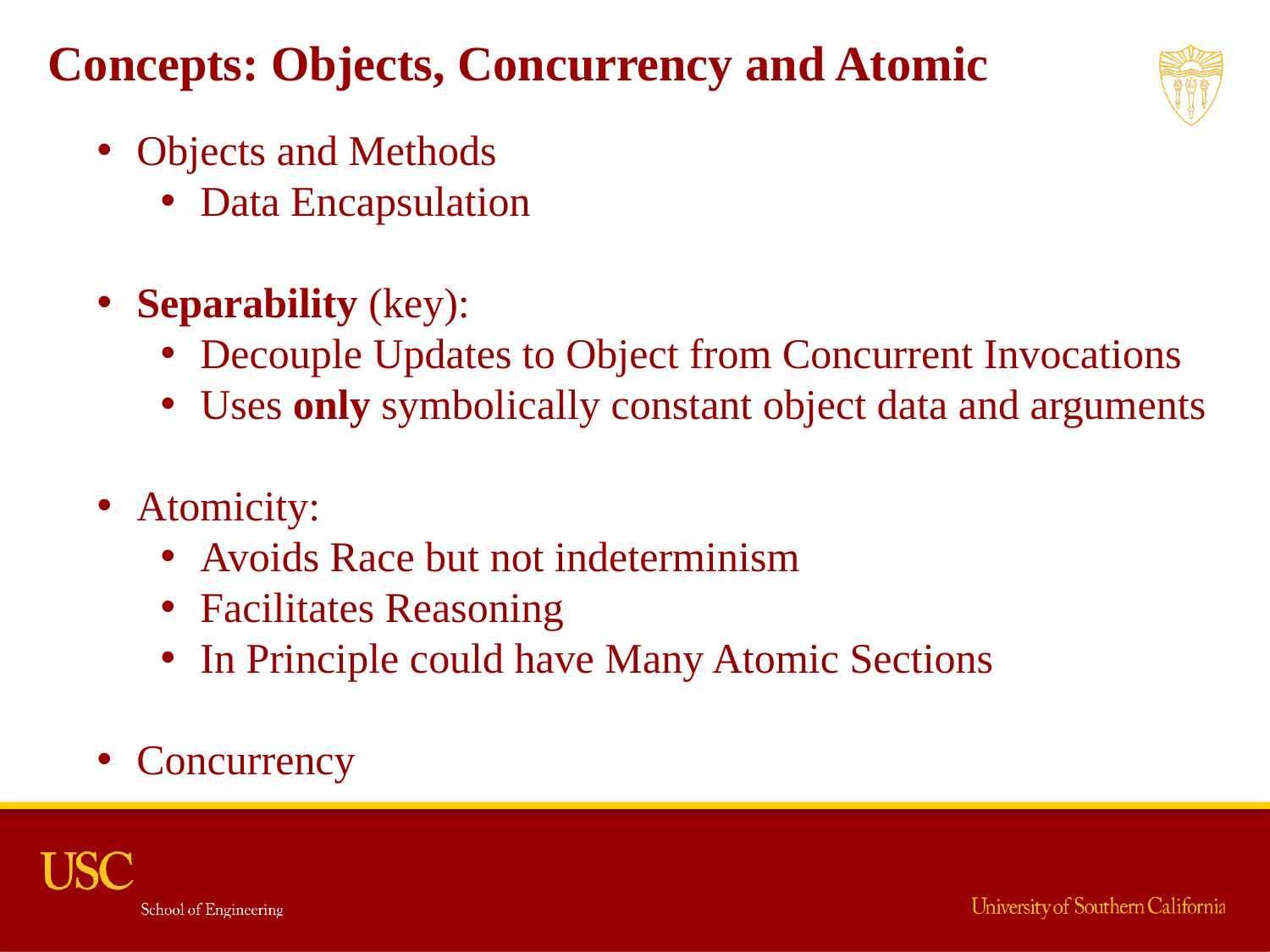

Concepts: Objects, Concurrency and Atomic
Objects and Methods
Data Encapsulation

Separability (key):
Decouple Updates to Object from Concurrent Invocations
Uses only symbolically constant object data and arguments

Atomicity:
Avoids Race but not indeterminism
Facilitates Reasoning
In Principle could have Many Atomic Sections

Concurrency